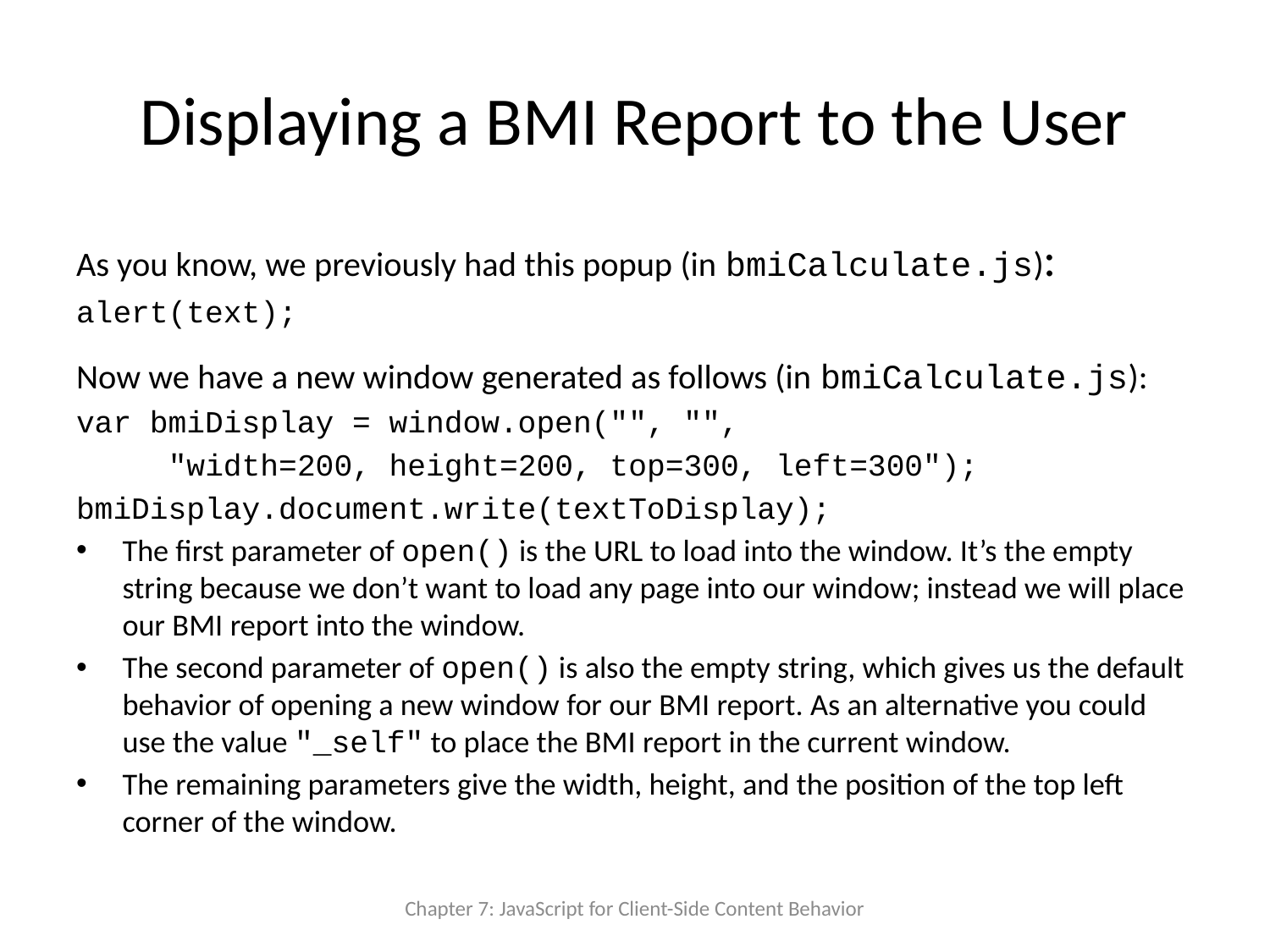

# Displaying a BMI Report to the User
As you know, we previously had this popup (in bmiCalculate.js):
alert(text);

Now we have a new window generated as follows (in bmiCalculate.js):
var bmiDisplay = window.open("", "",
     "width=200, height=200, top=300, left=300");
bmiDisplay.document.write(textToDisplay);
The first parameter of open() is the URL to load into the window. It’s the empty string because we don’t want to load any page into our window; instead we will place our BMI report into the window.
The second parameter of open() is also the empty string, which gives us the default behavior of opening a new window for our BMI report. As an alternative you could use the value "_self" to place the BMI report in the current window.
The remaining parameters give the width, height, and the position of the top left corner of the window.
Chapter 7: JavaScript for Client-Side Content Behavior